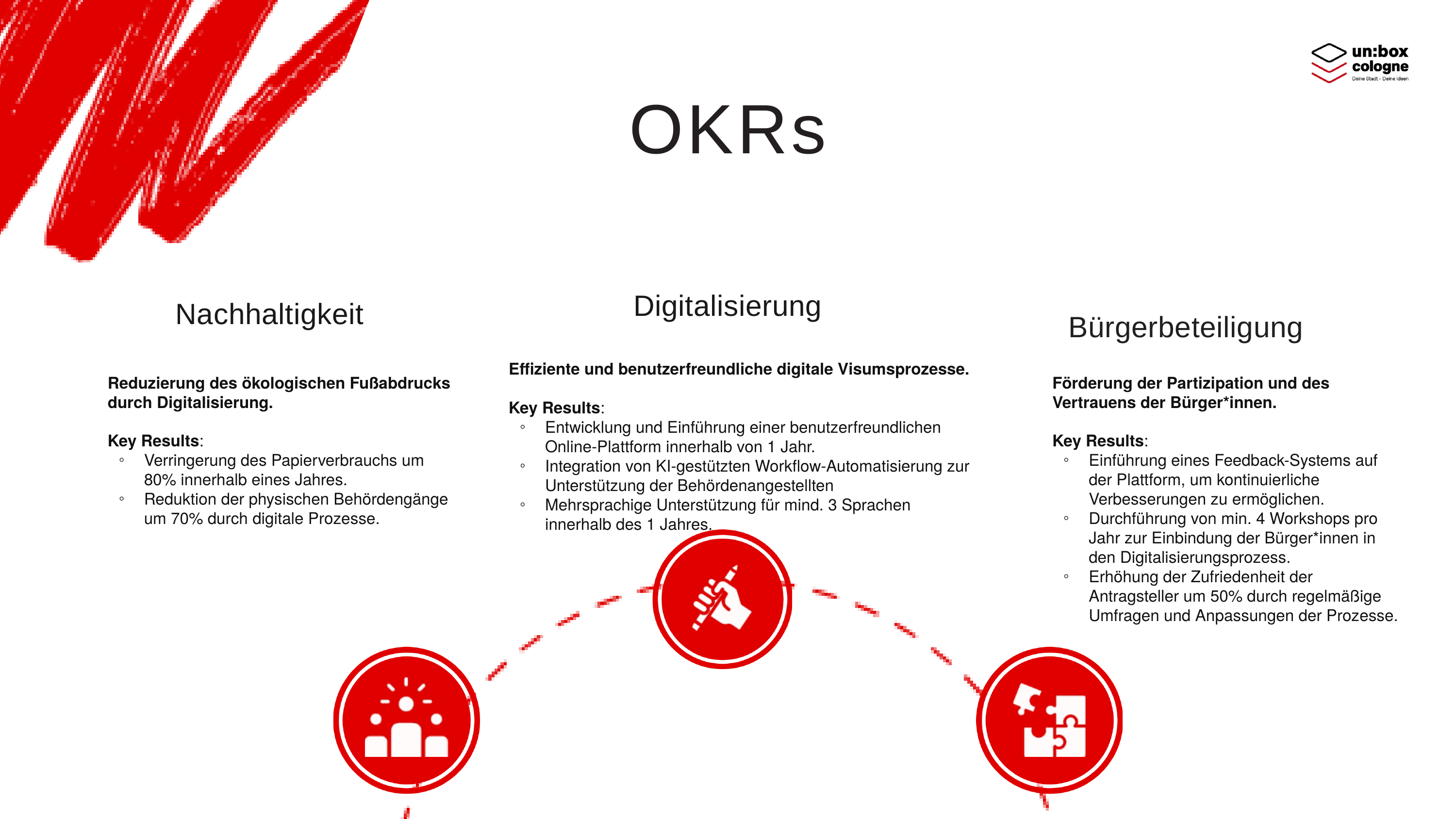

OKRs
Digitalisierung
Nachhaltigkeit
Bürgerbeteiligung
Effiziente und benutzerfreundliche digitale Visumsprozesse.

Key Results:
Entwicklung und Einführung einer benutzerfreundlichen Online-Plattform innerhalb von 1 Jahr.
Integration von KI-gestützten Workflow-Automatisierung zur Unterstützung der Behördenangestellten
Mehrsprachige Unterstützung für mind. 3 Sprachen innerhalb des 1 Jahres.
Reduzierung des ökologischen Fußabdrucks durch Digitalisierung.

Key Results:
Verringerung des Papierverbrauchs um 80% innerhalb eines Jahres.
Reduktion der physischen Behördengänge um 70% durch digitale Prozesse.
Förderung der Partizipation und des Vertrauens der Bürger*innen.

Key Results:
Einführung eines Feedback-Systems auf der Plattform, um kontinuierliche Verbesserungen zu ermöglichen.
Durchführung von min. 4 Workshops pro Jahr zur Einbindung der Bürger*innen in den Digitalisierungsprozess.
Erhöhung der Zufriedenheit der Antragsteller um 50% durch regelmäßige Umfragen und Anpassungen der Prozesse.